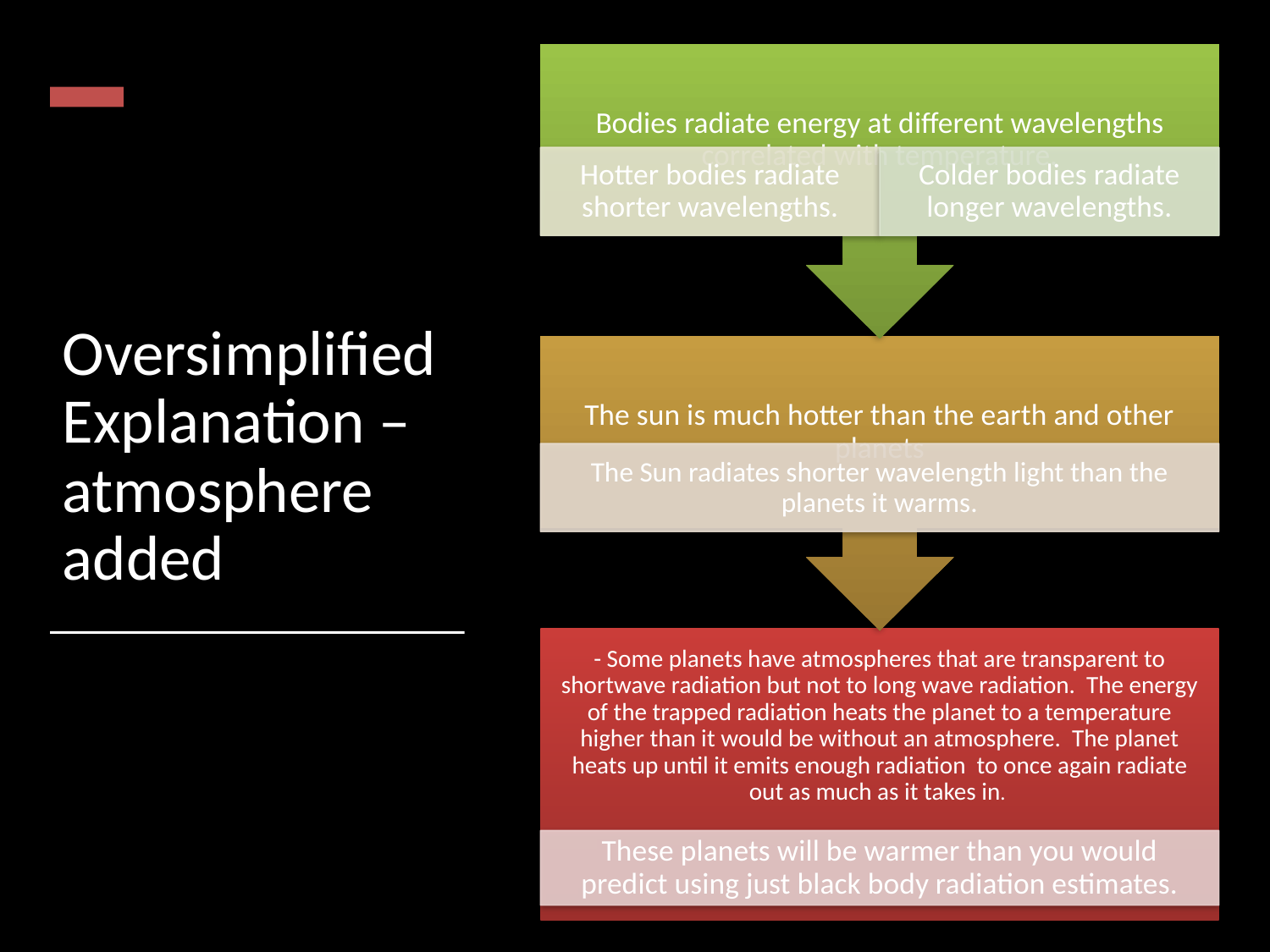

- Some planets have atmospheres that are transparent to shortwave radiation but not to long wave radiation.  The energy of the trapped radiation heats the planet to a temperature higher than it would be without an atmosphere.  The planet heats up until it emits enough radiation  to once again radiate out as much as it takes in.
These planets will be warmer than you would predict using just black body radiation estimates.
The sun is much hotter than the earth and other planets

The Sun radiates shorter wavelength light than the planets it warms.

Bodies radiate energy at different wavelengths correlated with temperature.
Hotter bodies radiate shorter wavelengths.
Colder bodies radiate longer wavelengths.

# Oversimplified Explanation – atmosphere added